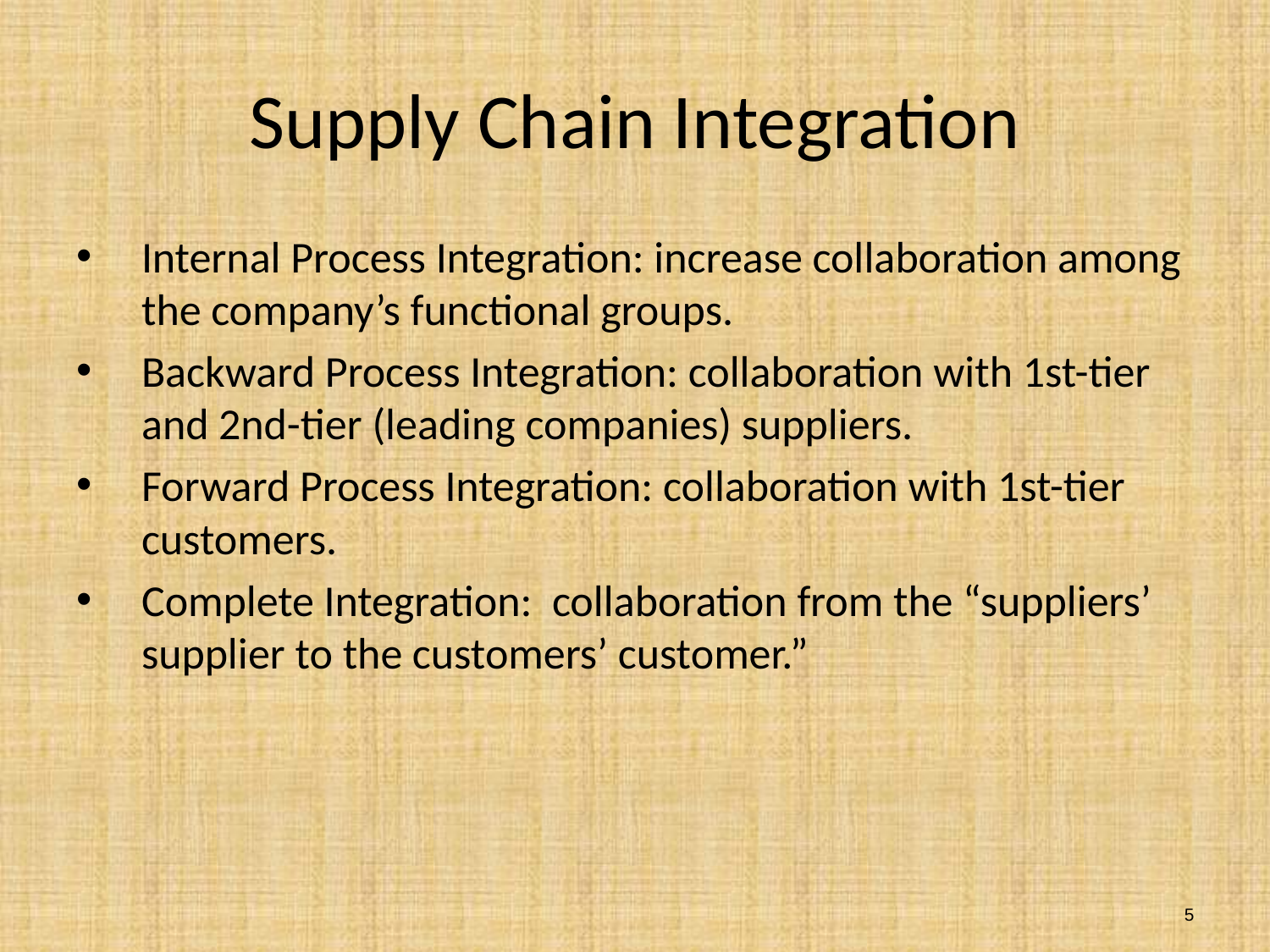

Supply Chain Integration
Internal Process Integration: increase collaboration among the company’s functional groups.
Backward Process Integration: collaboration with 1st-tier and 2nd-tier (leading companies) suppliers.
Forward Process Integration: collaboration with 1st-tier customers.
Complete Integration:  collaboration from the “suppliers’ supplier to the customers’ customer.”
5